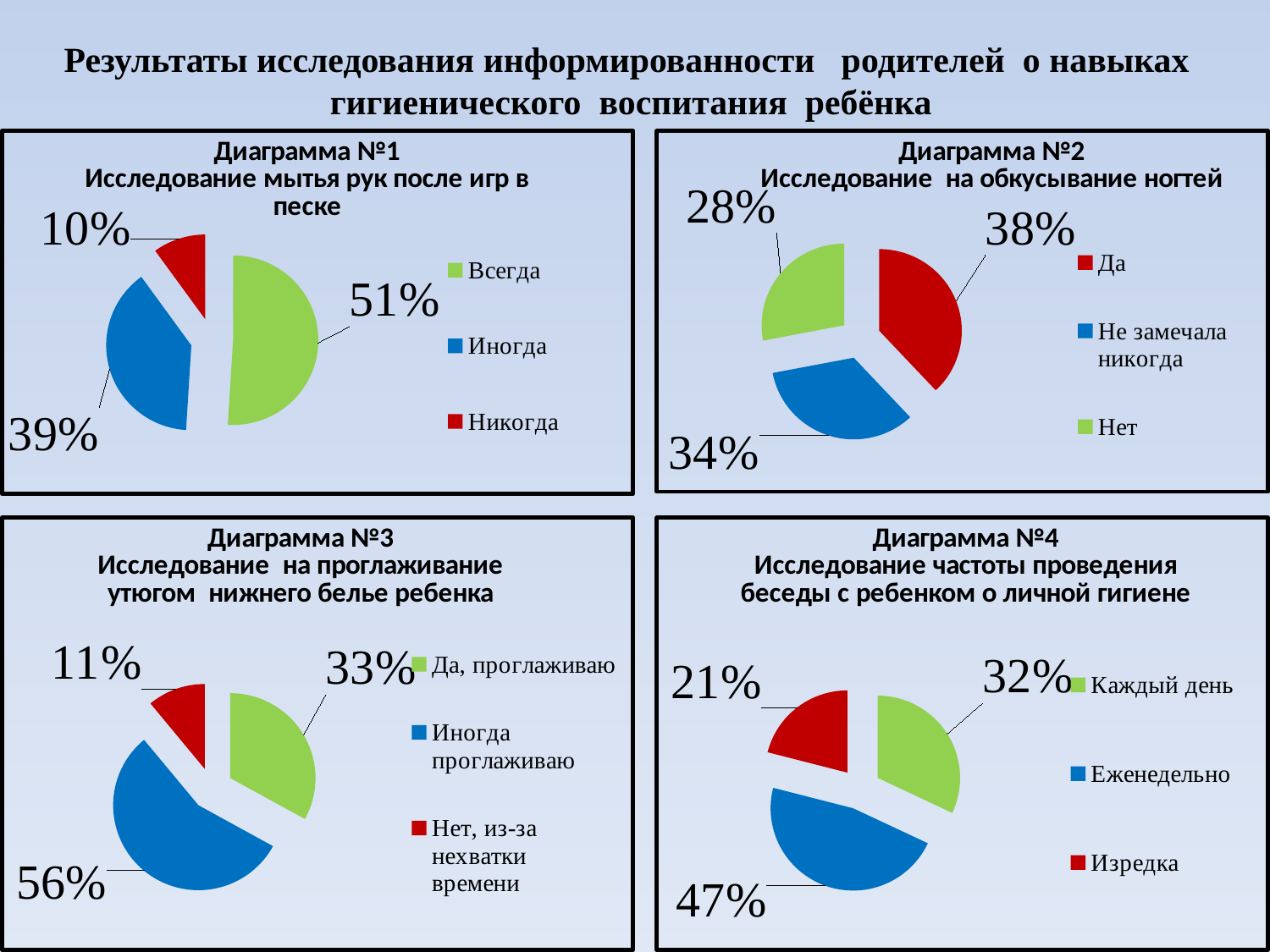

# Результаты исследования информированности   родителей  о навыках  гигиенического  воспитания  ребёнка

### Chart: Диаграмма №1
Исследование мытья рук после игр в песке

| Category | Исследование социального положения |
|---|---|
| Всегда | 0.51 |
| Иногда | 0.3900000000000056 |
| Никогда | 0.1 |

### Chart: Диаграмма №2
Исследование  на обкусывание ногтей

| Category | Исследование социального положения |
|---|---|
| Да | 0.3800000000000052 |
| Не замечала никогда | 0.34 |
| Нет | 0.2800000000000001 |

### Chart: Диаграмма №3
Исследование  на проглаживание утюгом  нижнего белье ребенка

| Category | Исследование социального положения |
|---|---|
| Да, проглаживаю | 0.3300000000000059 |
| Иногда проглаживаю | 0.56 |
| Нет, из-за нехватки времени | 0.11 |

### Chart: Диаграмма №4
Исследование частоты проведения беседы с ребенком о личной гигиене

| Category | Исследование социального положения |
|---|---|
| Каждый день | 0.32000000000000556 |
| Еженедельно | 0.4700000000000001 |
| Изредка | 0.21000000000000021 |